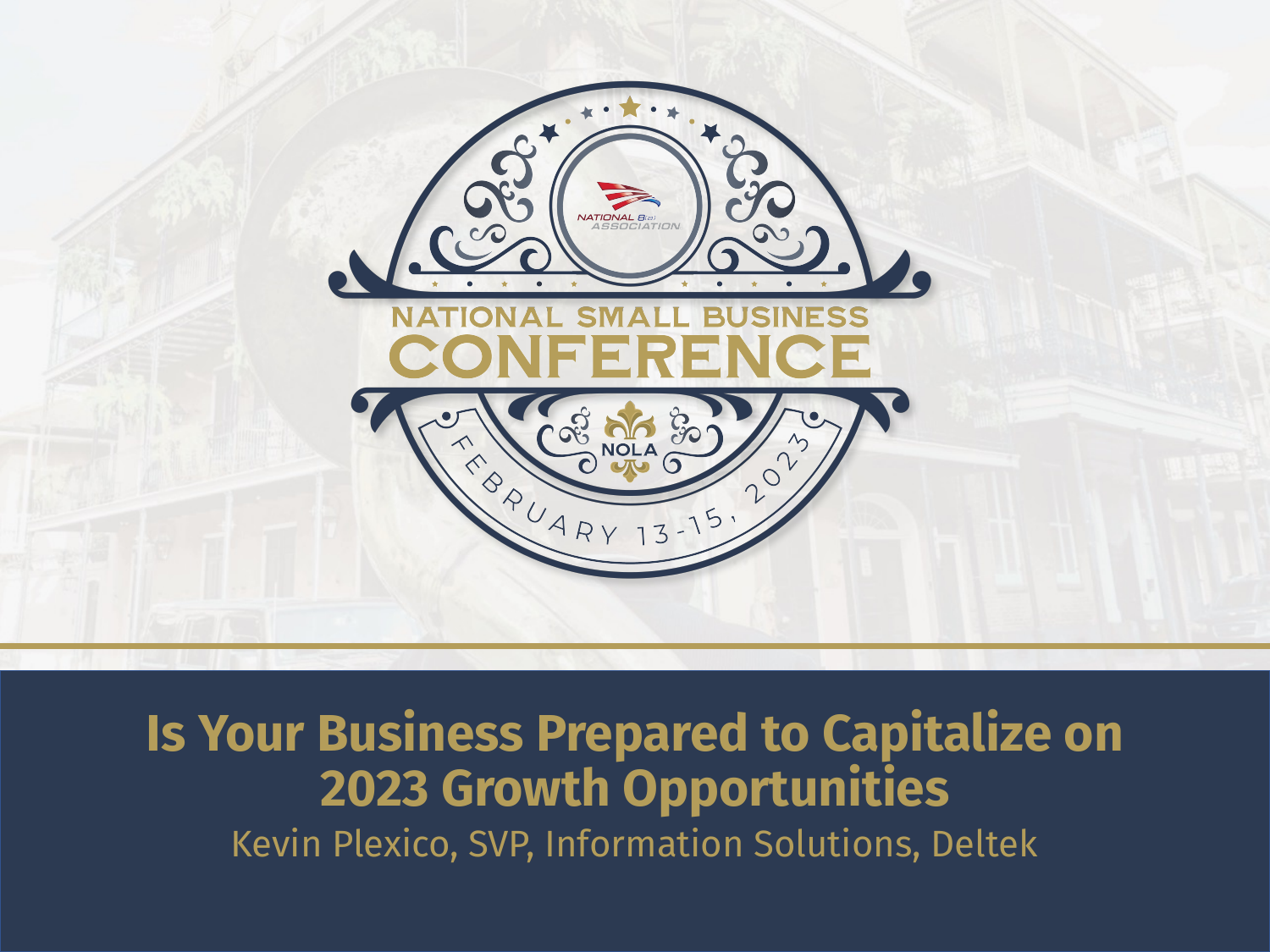

# Is Your Business Prepared to Capitalize on 2023 Growth Opportunities
Kevin Plexico, SVP, Information Solutions, Deltek